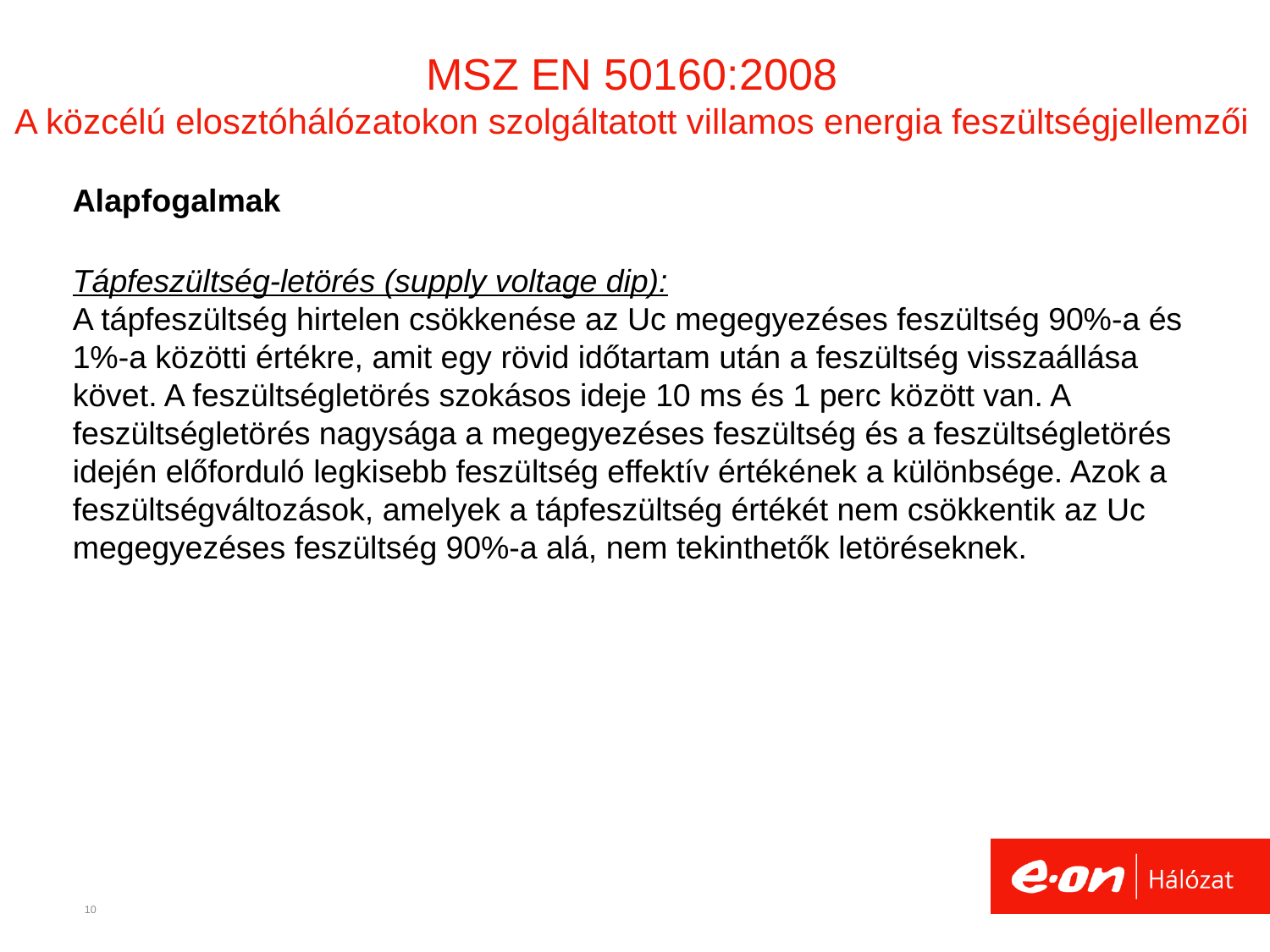

# MSZ EN 50160:2008 A közcélú elosztóhálózatokon szolgáltatott villamos energia feszültségjellemzői
Alapfogalmak

Tápfeszültség-letörés (supply voltage dip):
A tápfeszültség hirtelen csökkenése az Uc megegyezéses feszültség 90%-a és 1%-a közötti értékre, amit egy rövid időtartam után a feszültség visszaállása követ. A feszültségletörés szokásos ideje 10 ms és 1 perc között van. A feszültségletörés nagysága a megegyezéses feszültség és a feszültségletörés idején előforduló legkisebb feszültség effektív értékének a különbsége. Azok a feszültségváltozások, amelyek a tápfeszültség értékét nem csökkentik az Uc megegyezéses feszültség 90%-a alá, nem tekinthetők letöréseknek.

10